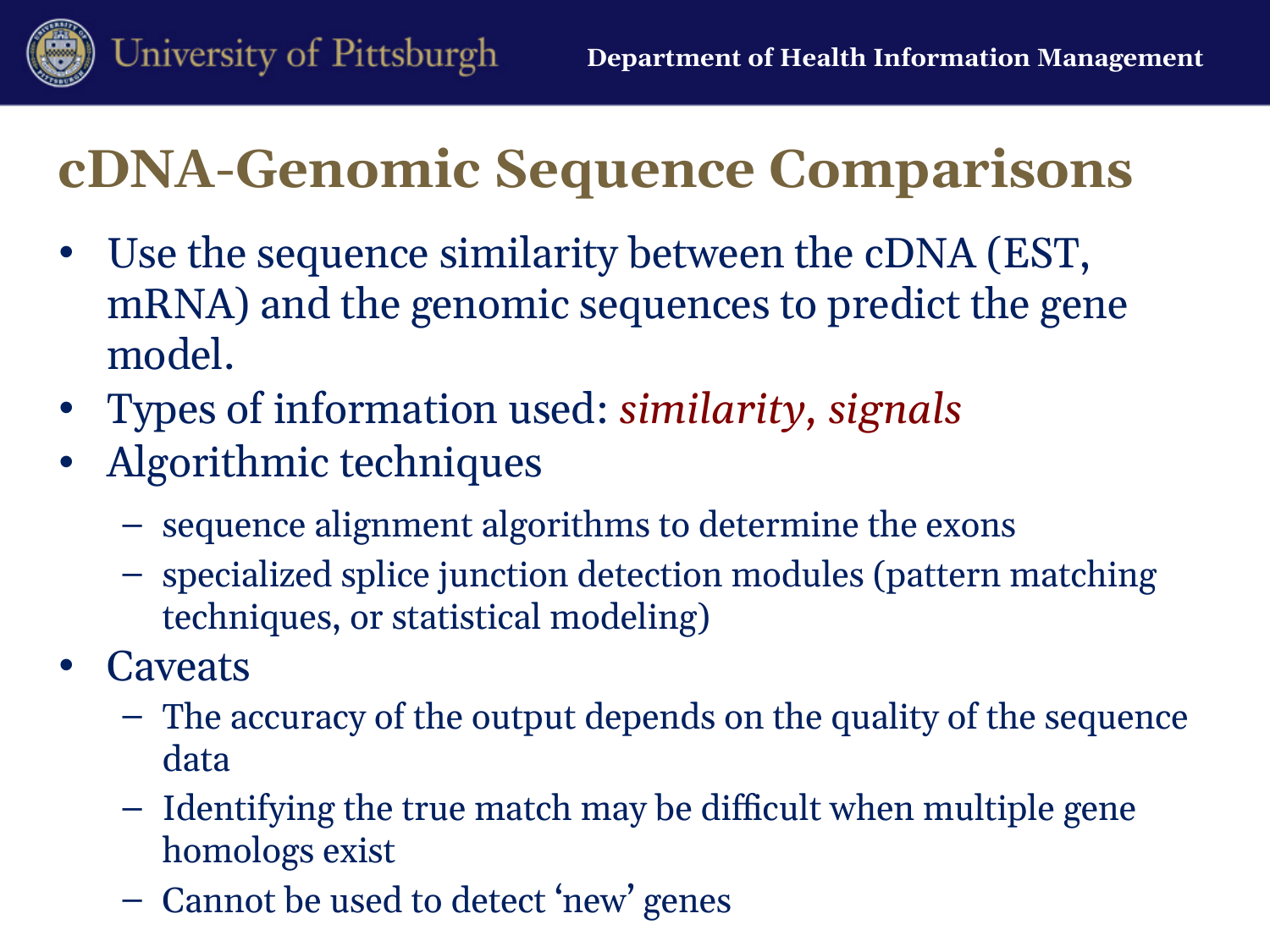

# cDNA-Genomic Sequence Comparisons
Use the sequence similarity between the cDNA (EST, mRNA) and the genomic sequences to predict the gene model.
Types of information used: similarity, signals
Algorithmic techniques
sequence alignment algorithms to determine the exons
specialized splice junction detection modules (pattern matching techniques, or statistical modeling)
Caveats
The accuracy of the output depends on the quality of the sequence data
Identifying the true match may be difficult when multiple gene homologs exist
Cannot be used to detect ‘new’ genes